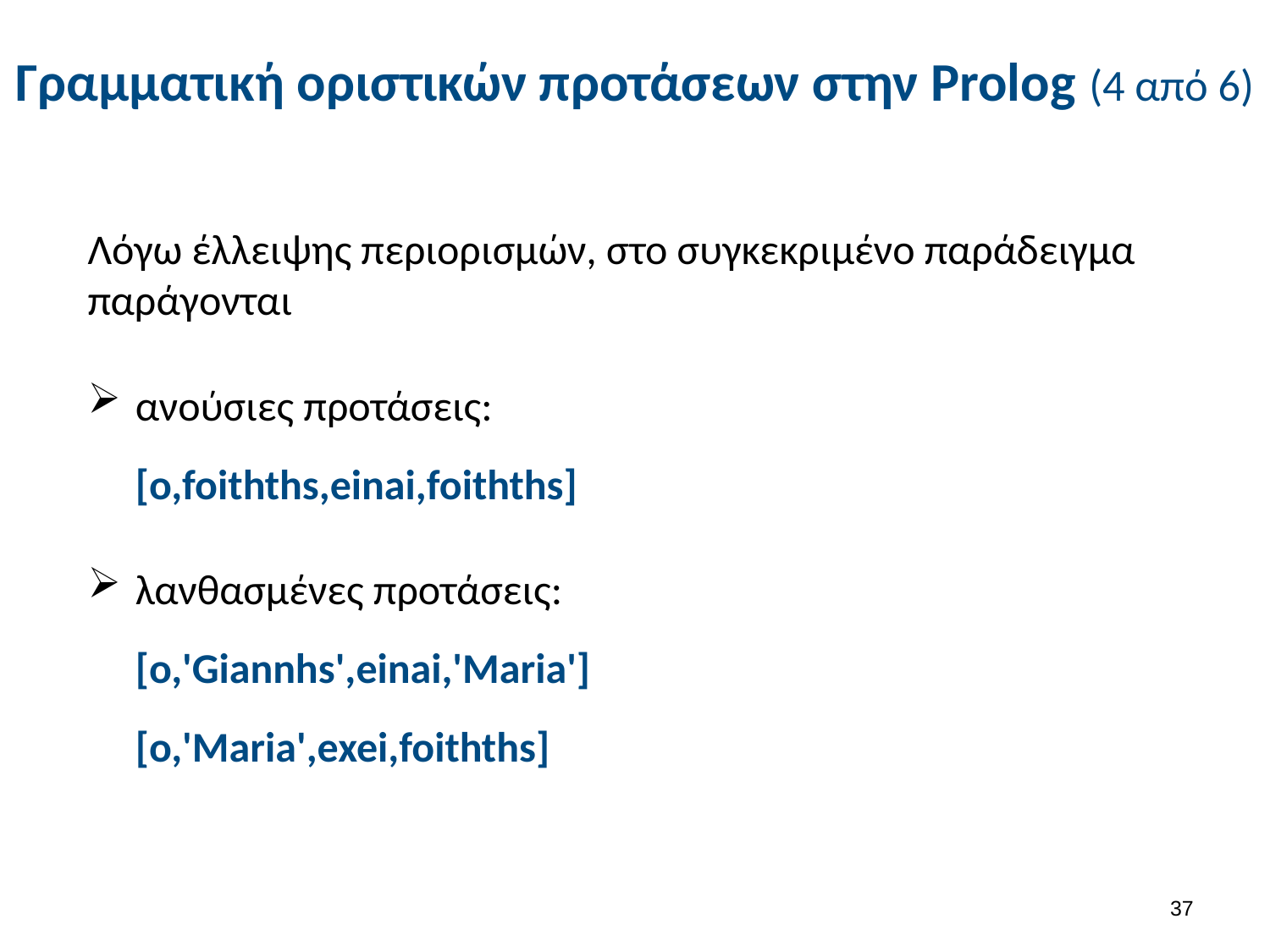

# Γραμματική οριστικών προτάσεων στην Prolog (4 από 6)
Λόγω έλλειψης περιορισμών, στο συγκεκριμένο παράδειγμα παράγονται
ανούσιες προτάσεις:
[o,foithths,einai,foithths]
λανθασμένες προτάσεις:
[o,'Giannhs',einai,'Maria']
[o,'Maria',exei,foithths]

37